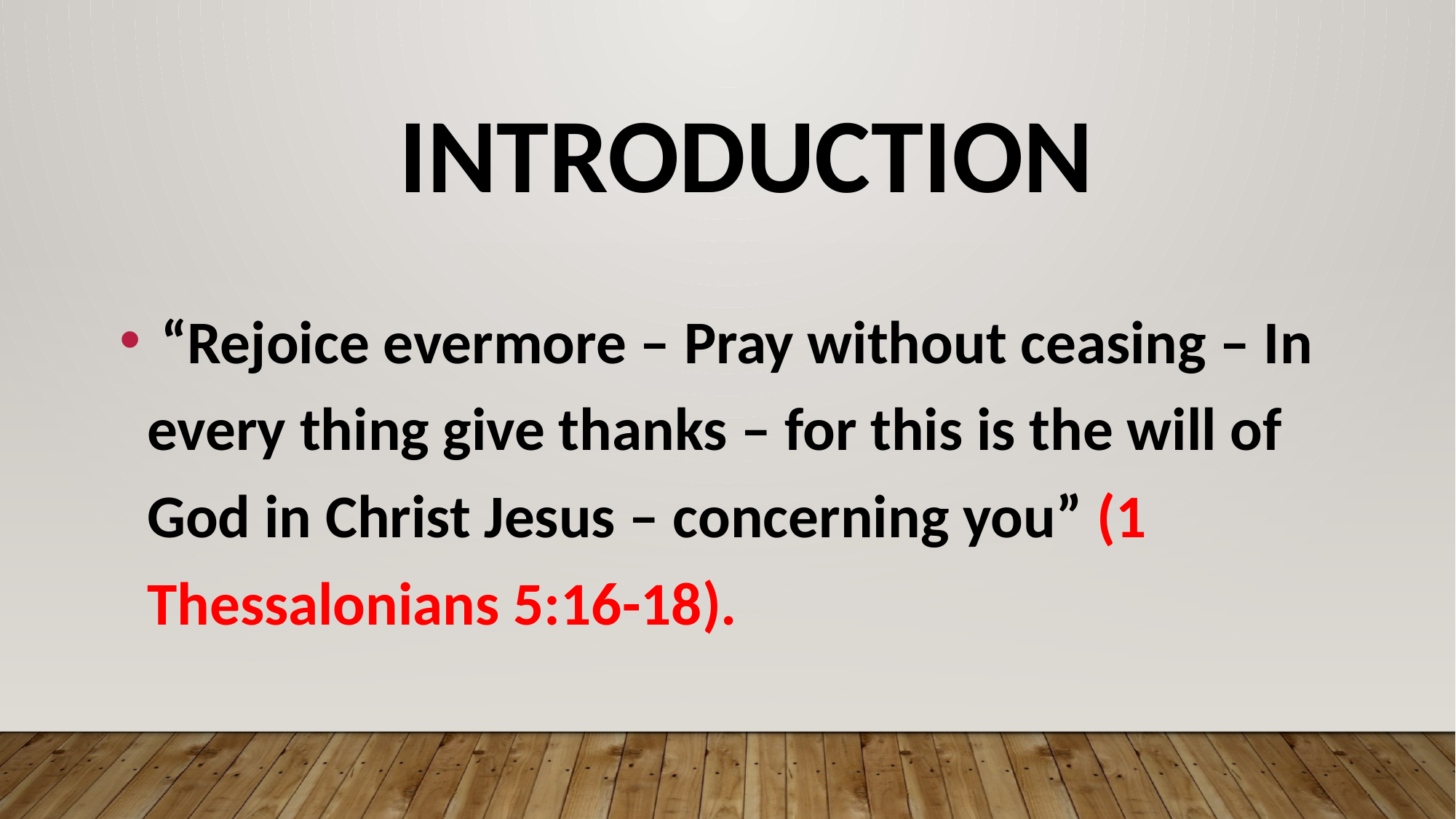

# Introduction
 “Rejoice evermore – Pray without ceasing – In every thing give thanks – for this is the will of God in Christ Jesus – concerning you” (1 Thessalonians 5:16-18).